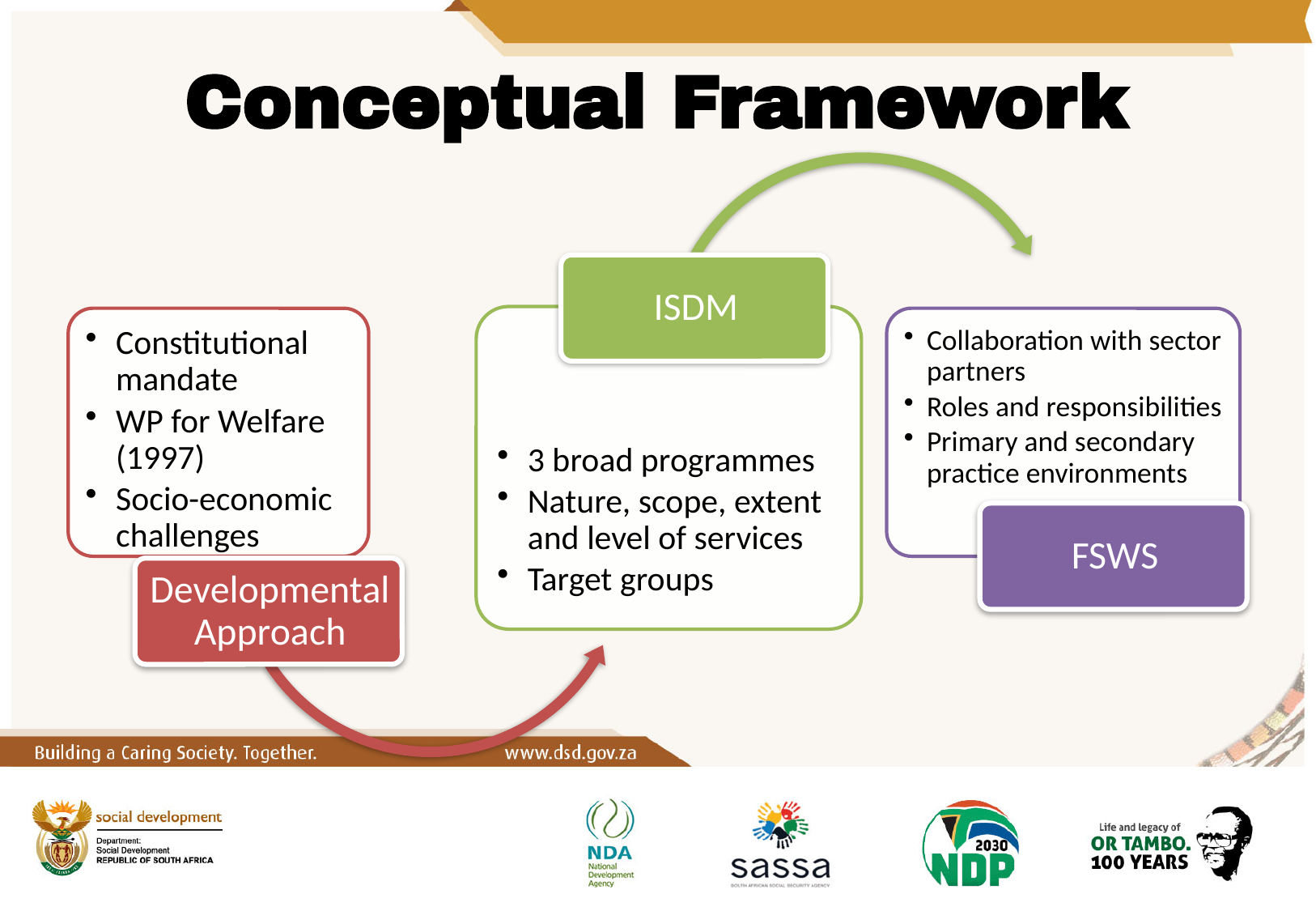

# Conceptual Framework
Constitutional mandate
WP for Welfare (1997)
Socio-economic challenges
Developmental Approach

3 broad programmes
Nature, scope, extent and level of services
Target groups
ISDM
Collaboration with sector partners
Roles and responsibilities
Primary and secondary practice environments
FSWS